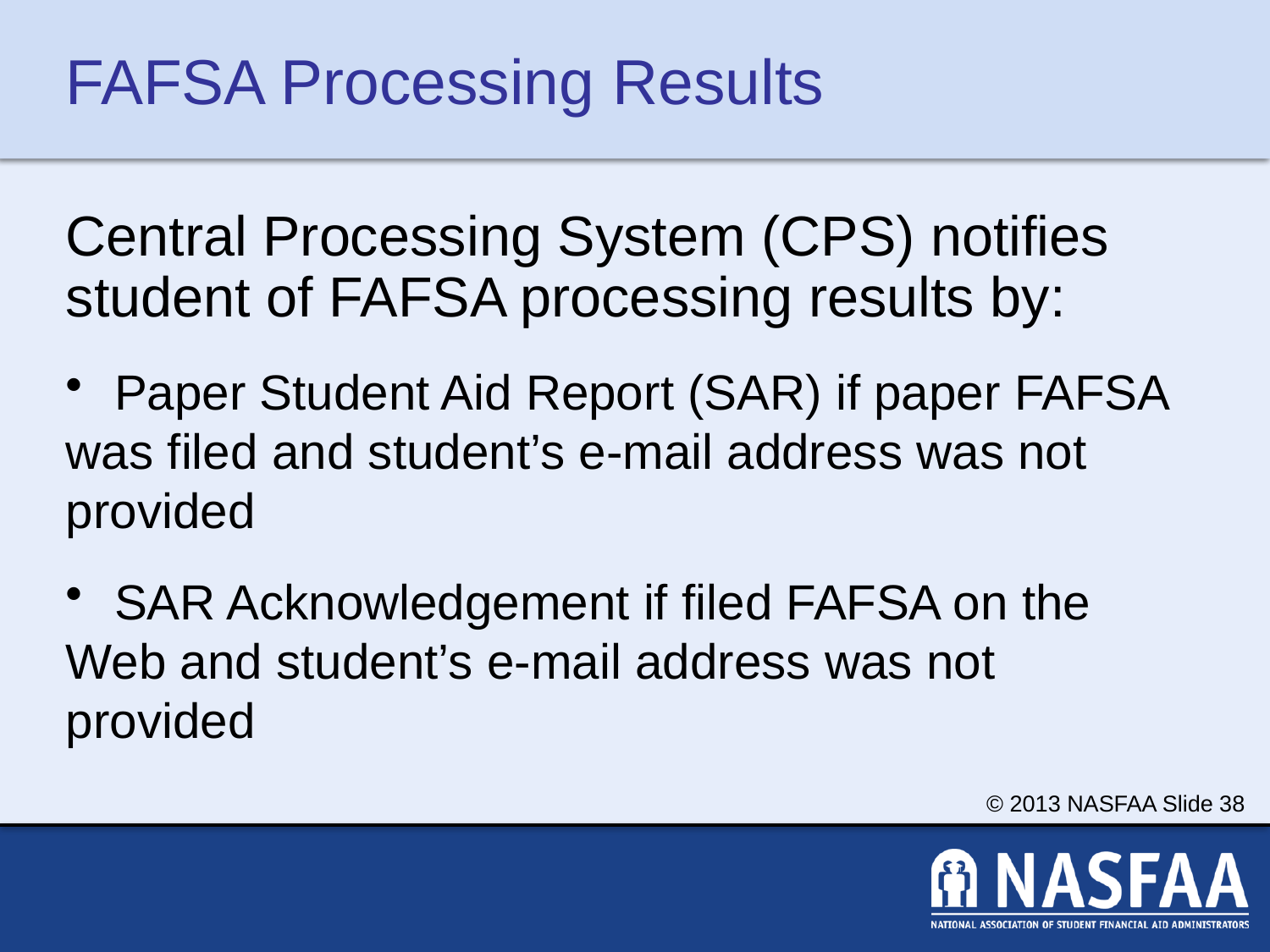

# FAFSA Processing Results
Central Processing System (CPS) notifies student of FAFSA processing results by:
	Paper Student Aid Report (SAR) if paper FAFSA 	was filed and student’s e-mail address was not 	provided
	SAR Acknowledgement if filed FAFSA on the 	Web and student’s e-mail address was not 	provided